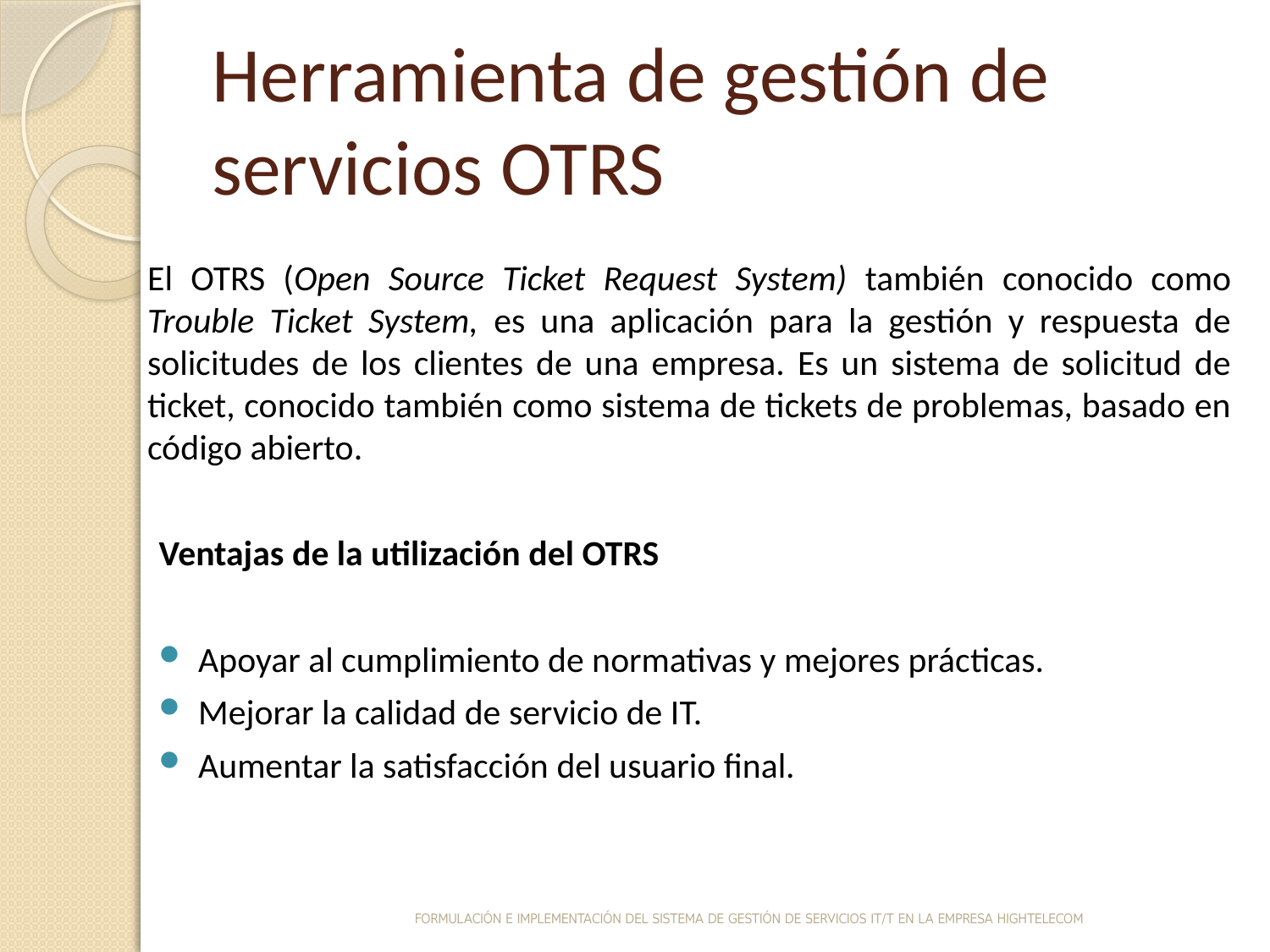

# Herramienta de gestión de servicios OTRS

El OTRS (Open Source Ticket Request System) también conocido como Trouble Ticket System, es una aplicación para la gestión y respuesta de solicitudes de los clientes de una empresa. Es un sistema de solicitud de ticket, conocido también como sistema de tickets de problemas, basado en código abierto.

Ventajas de la utilización del OTRS

Apoyar al cumplimiento de normativas y mejores prácticas.
Mejorar la calidad de servicio de IT.
Aumentar la satisfacción del usuario final.

FORMULACIÓN E IMPLEMENTACIÓN DEL SISTEMA DE GESTIÓN DE SERVICIOS IT/T EN LA EMPRESA HIGHTELECOM